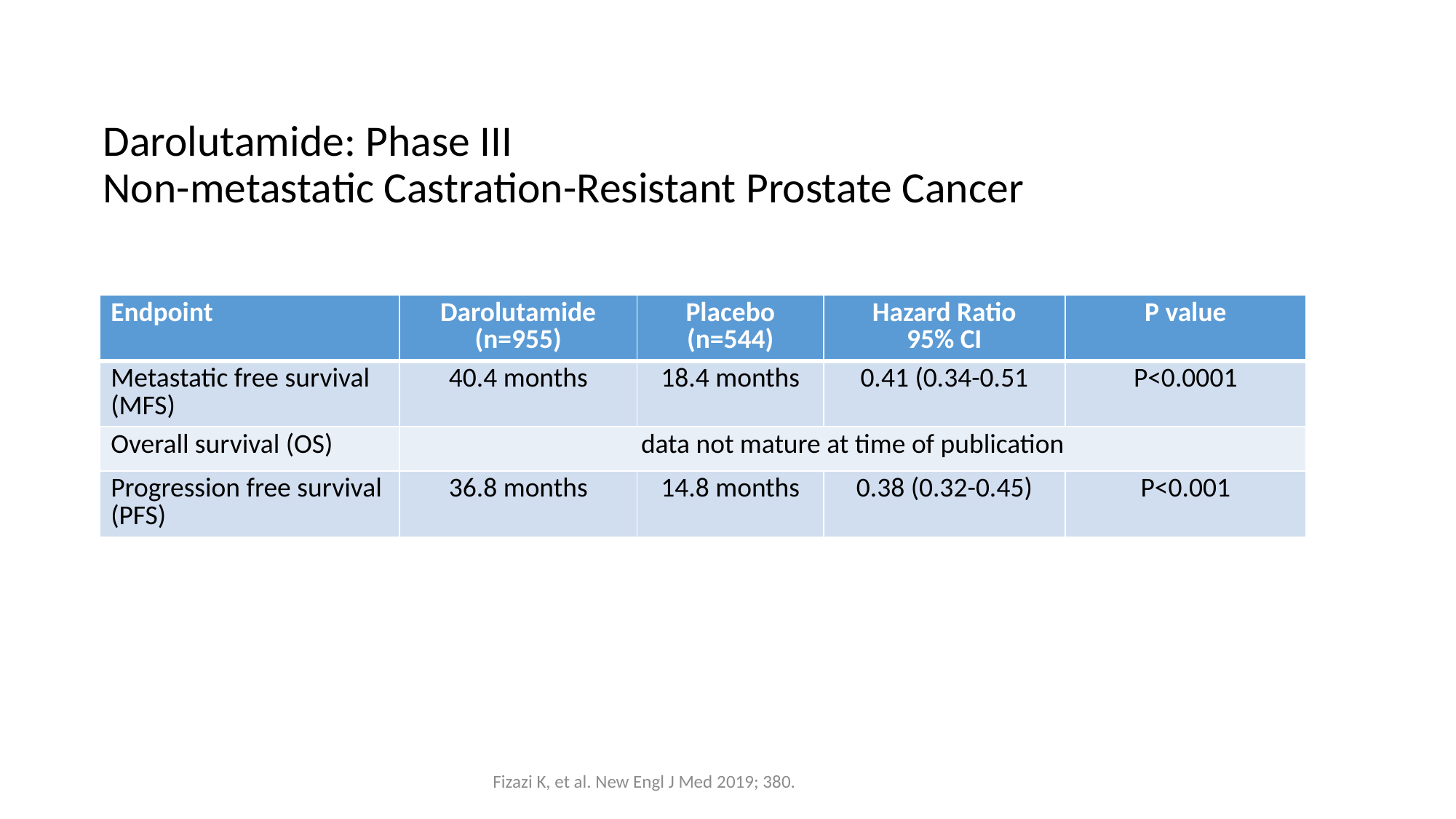

# Darolutamide: Phase III Non-metastatic Castration-Resistant Prostate Cancer
| Endpoint | Darolutamide (n=955) | Placebo (n=544) | Hazard Ratio 95% CI | P value |
| --- | --- | --- | --- | --- |
| Metastatic free survival (MFS) | 40.4 months | 18.4 months | 0.41 (0.34-0.51 | P<0.0001 |
| Overall survival (OS) | data not mature at time of publication |  |  |  |
| Progression free survival (PFS) | 36.8 months | 14.8 months | 0.38 (0.32-0.45) | P<0.001 |
Fizazi K, et al. New Engl J Med 2019; 380.